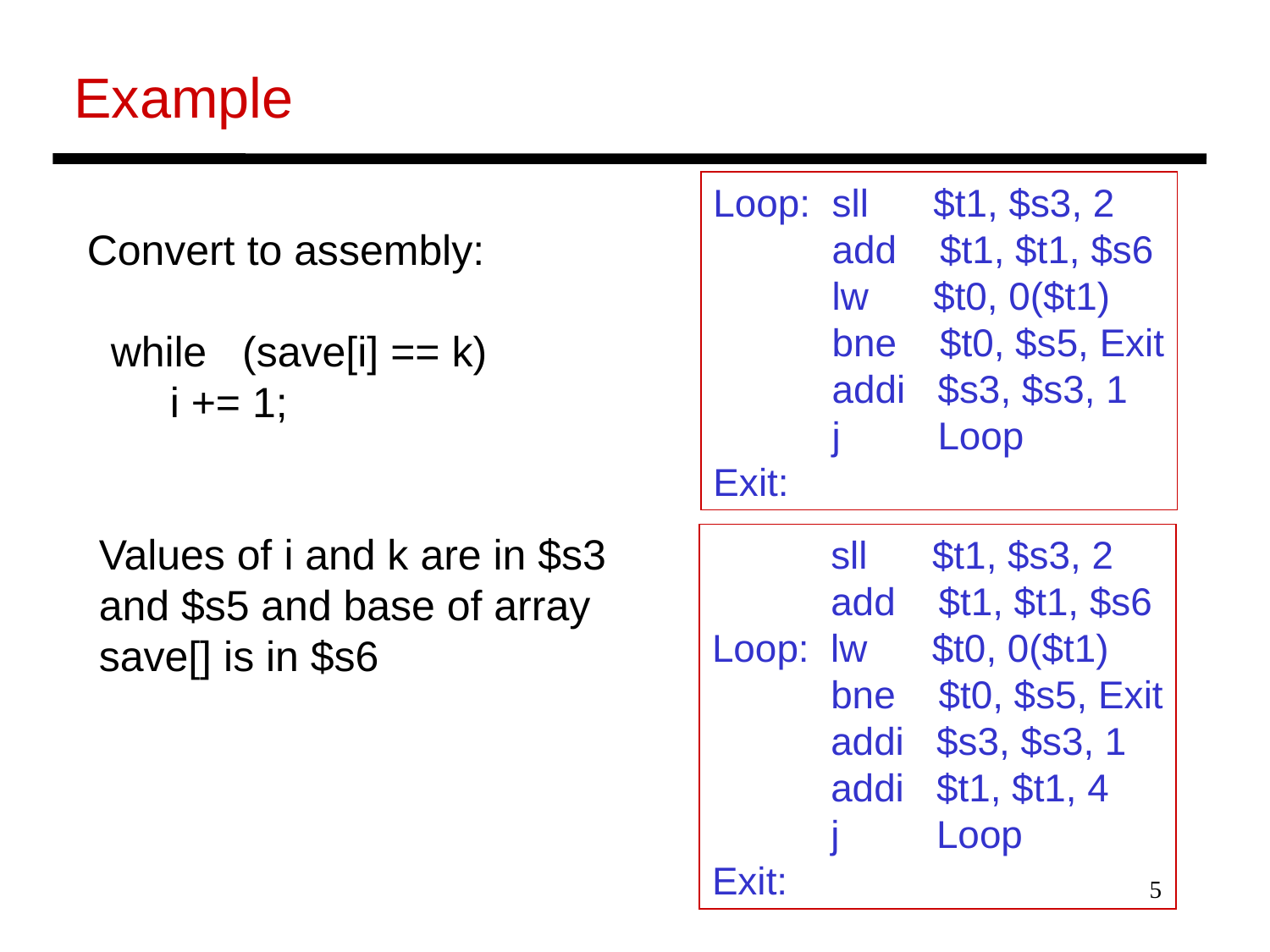

Example

Loop:  sll      $t1, $s3, 2
           add    $t1, $t1, $s6
           lw      $t0, 0($t1)
           bne    $t0, $s5, Exit
           addi   $s3, $s3, 1
           j         Loop
Exit:
Convert to assembly:

  while   (save[i] == k)
       i += 1;

 Values of i and k are in $s3
 and $s5 and base of array
 save[] is in $s6
           sll      $t1, $s3, 2
           add    $t1, $t1, $s6
Loop:  lw      $t0, 0($t1)
           bne    $t0, $s5, Exit
           addi   $s3, $s3, 1
           addi   $t1, $t1, 4
           j         Loop
Exit:
5